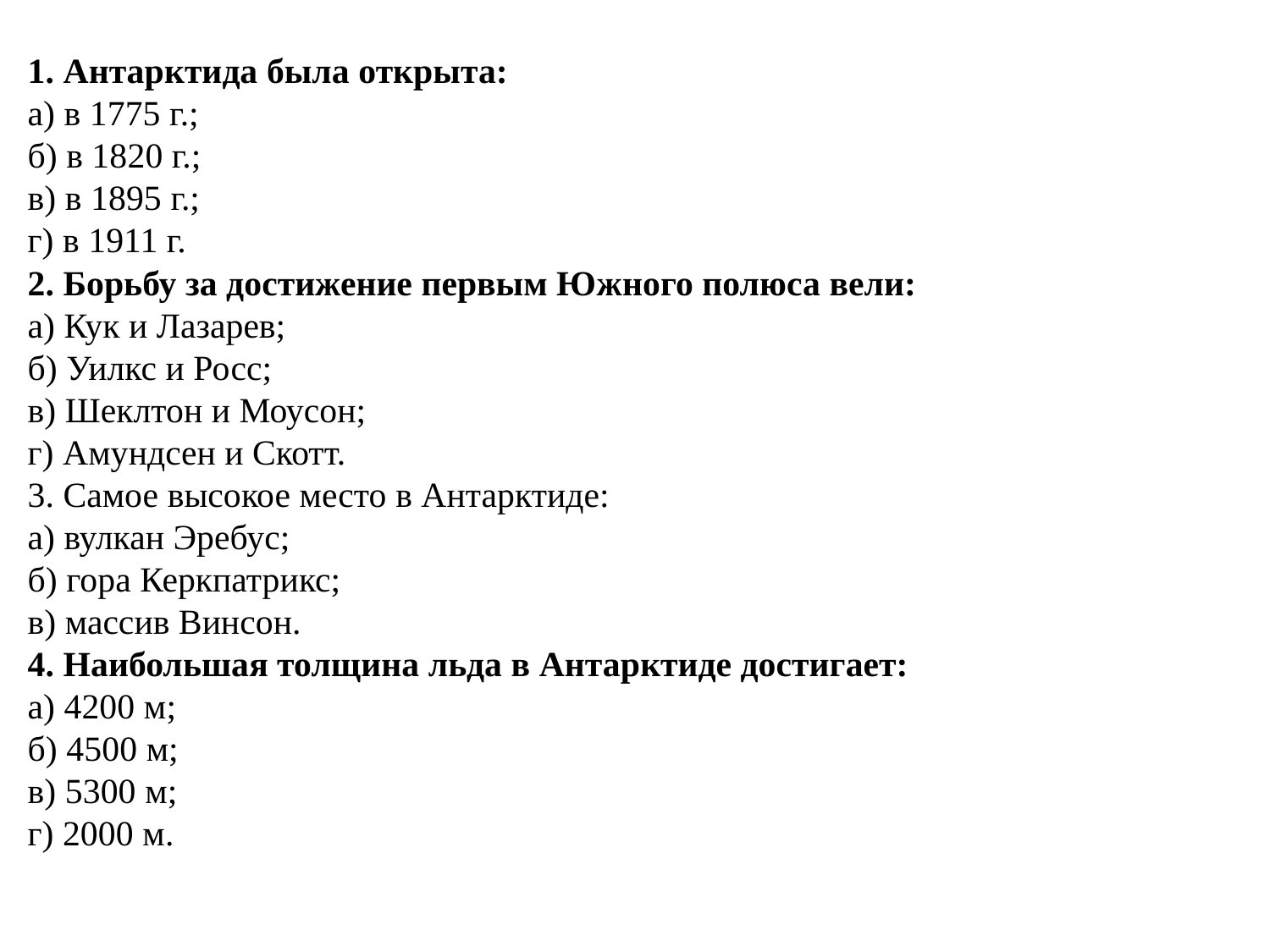

# 1. Антарктида была открыта: а) в 1775 г.; б) в 1820 г.; в) в 1895 г.; г) в 1911 г. 2. Борьбу за достижение первым Южного полюса вели: а) Кук и Лазарев; б) Уилкс и Росс; в) Шеклтон и Моусон; г) Амундсен и Скотт. 3. Самое высокое место в Антарктиде: а) вулкан Эребус; б) гора Керкпатрикс; в) массив Винсон. 4. Наибольшая толщина льда в Антарктиде достигает: а) 4200 м; б) 4500 м; в) 5300 м; г) 2000 м.